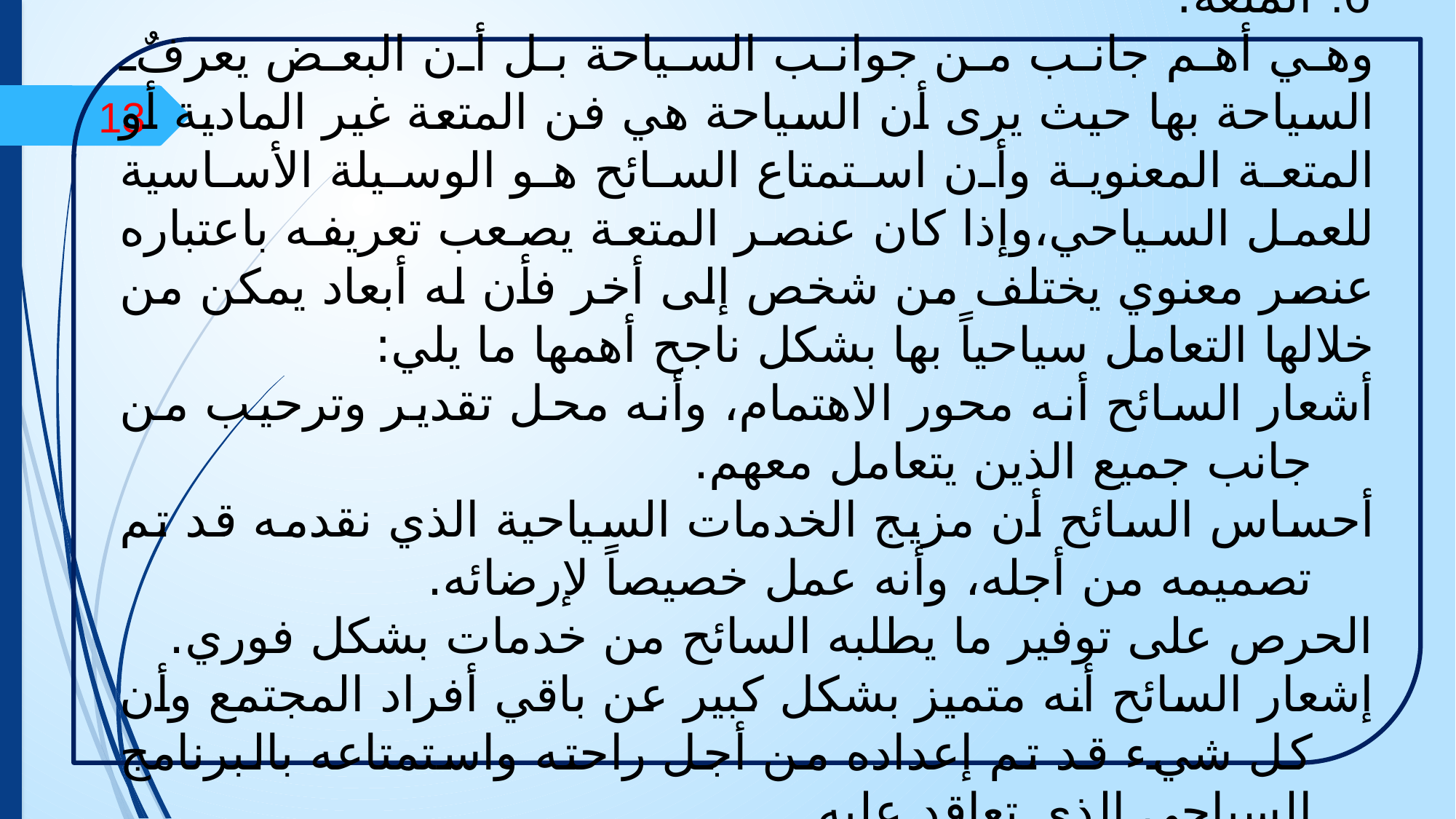

المتعة:
	وهي أهم جانب من جوانب السياحة بل أن البعض يعرفٌ السياحة بها حيث يرى أن السياحة هي فن المتعة غير المادية أو المتعة المعنوية وأن استمتاع السائح هو الوسيلة الأساسية للعمل السياحي،وإذا كان عنصر المتعة يصعب تعريفه باعتباره عنصر معنوي يختلف من شخص إلى أخر فأن له أبعاد يمكن من خلالها التعامل سياحياً بها بشكل ناجح أهمها ما يلي:
أشعار السائح أنه محور الاهتمام، وأنه محل تقدير وترحيب من جانب جميع الذين يتعامل معهم.
أحساس السائح أن مزيج الخدمات السياحية الذي نقدمه قد تم تصميمه من أجله، وأنه عمل خصيصاً لإرضائه.
الحرص على توفير ما يطلبه السائح من خدمات بشكل فوري.
إشعار السائح أنه متميز بشكل كبير عن باقي أفراد المجتمع وأن كل شيء قد تم إعداده من أجل راحته واستمتاعه بالبرنامج السياحي الذي تعاقد عليه.
13